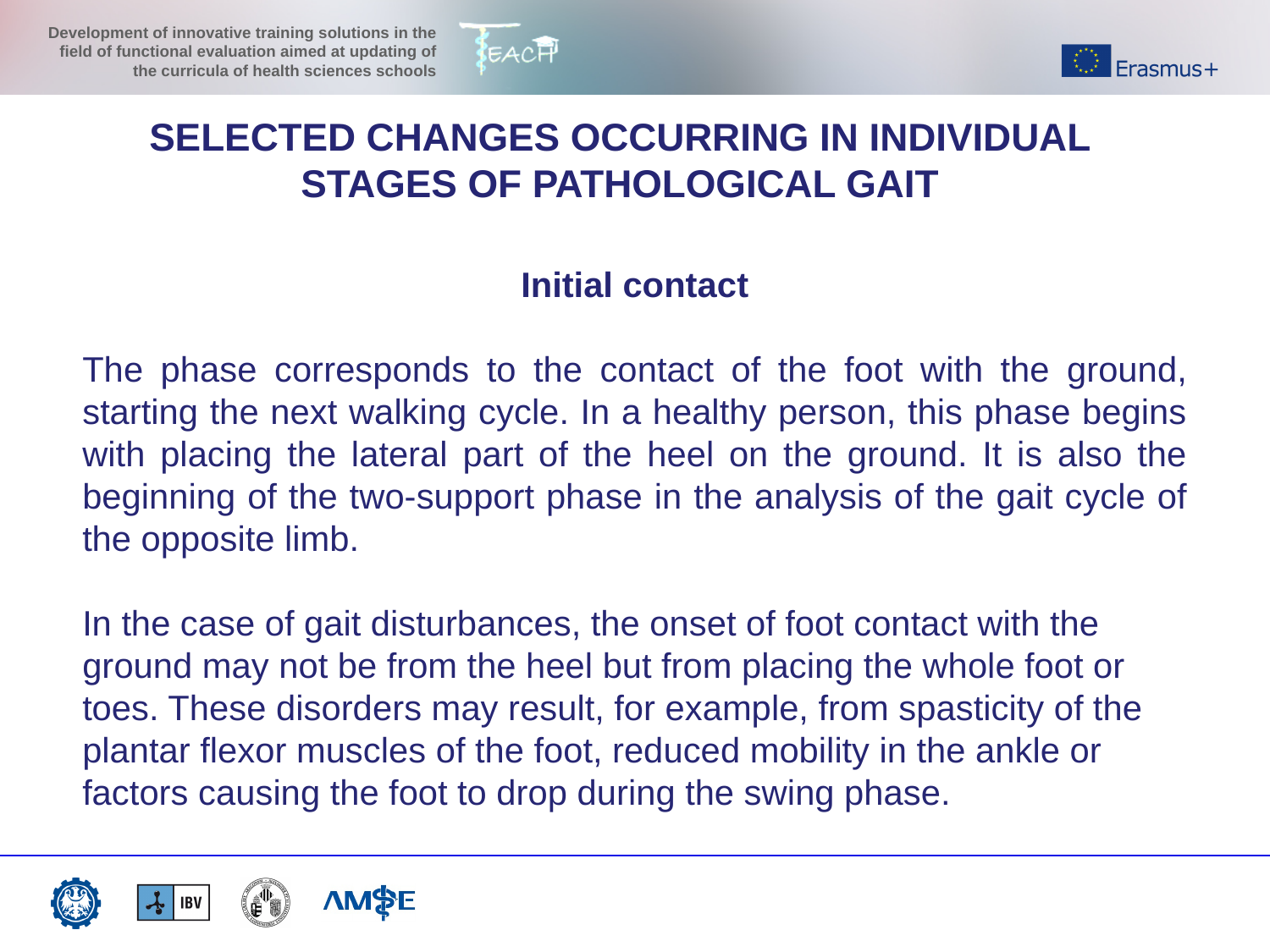

SELECTED CHANGES OCCURRING IN INDIVIDUAL STAGES OF PATHOLOGICAL GAIT
Initial contact

The phase corresponds to the contact of the foot with the ground, starting the next walking cycle. In a healthy person, this phase begins with placing the lateral part of the heel on the ground. It is also the beginning of the two-support phase in the analysis of the gait cycle of the opposite limb.

In the case of gait disturbances, the onset of foot contact with the ground may not be from the heel but from placing the whole foot or toes. These disorders may result, for example, from spasticity of the plantar flexor muscles of the foot, reduced mobility in the ankle or factors causing the foot to drop during the swing phase.